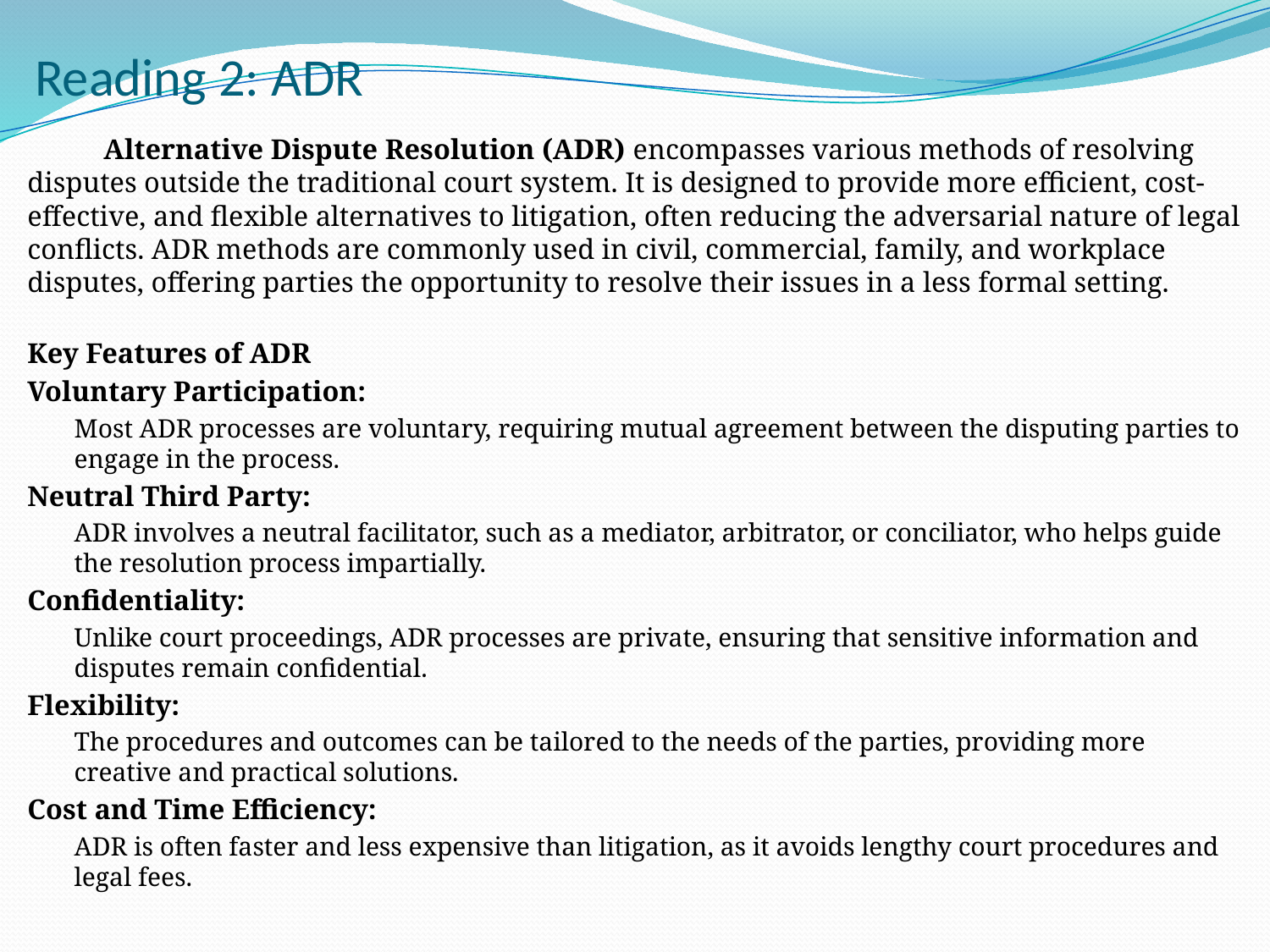

# Reading 2: ADR
	Alternative Dispute Resolution (ADR) encompasses various methods of resolving disputes outside the traditional court system. It is designed to provide more efficient, cost-effective, and flexible alternatives to litigation, often reducing the adversarial nature of legal conflicts. ADR methods are commonly used in civil, commercial, family, and workplace disputes, offering parties the opportunity to resolve their issues in a less formal setting.
Key Features of ADR
Voluntary Participation:
Most ADR processes are voluntary, requiring mutual agreement between the disputing parties to engage in the process.
Neutral Third Party:
ADR involves a neutral facilitator, such as a mediator, arbitrator, or conciliator, who helps guide the resolution process impartially.
Confidentiality:
Unlike court proceedings, ADR processes are private, ensuring that sensitive information and disputes remain confidential.
Flexibility:
The procedures and outcomes can be tailored to the needs of the parties, providing more creative and practical solutions.
Cost and Time Efficiency:
ADR is often faster and less expensive than litigation, as it avoids lengthy court procedures and legal fees.